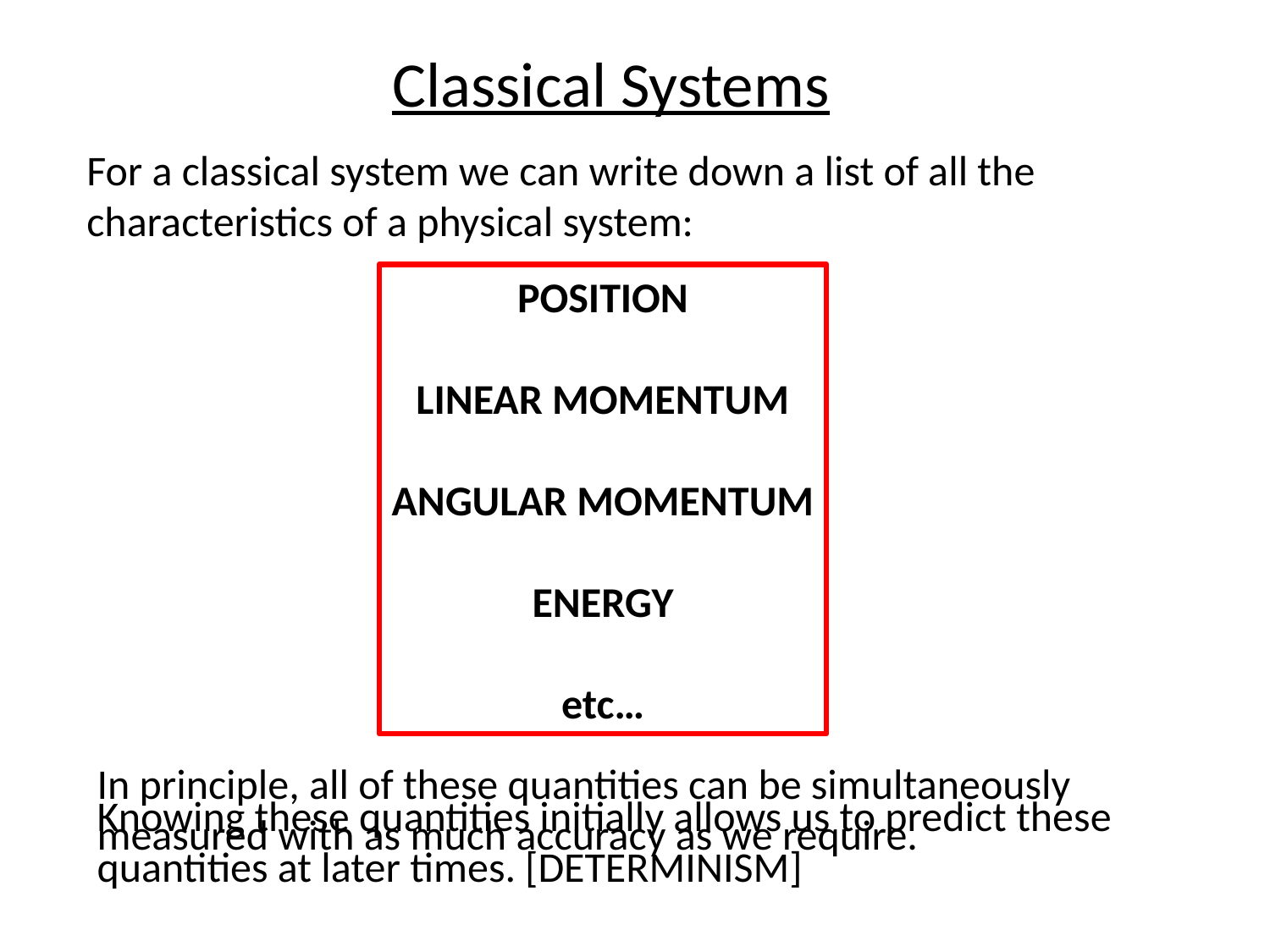

Classical Systems
For a classical system we can write down a list of all the characteristics of a physical system:
POSITION

LINEAR MOMENTUM

ANGULAR MOMENTUM

ENERGY

etc…
In principle, all of these quantities can be simultaneously measured with as much accuracy as we require.
Knowing these quantities initially allows us to predict these quantities at later times. [DETERMINISM]